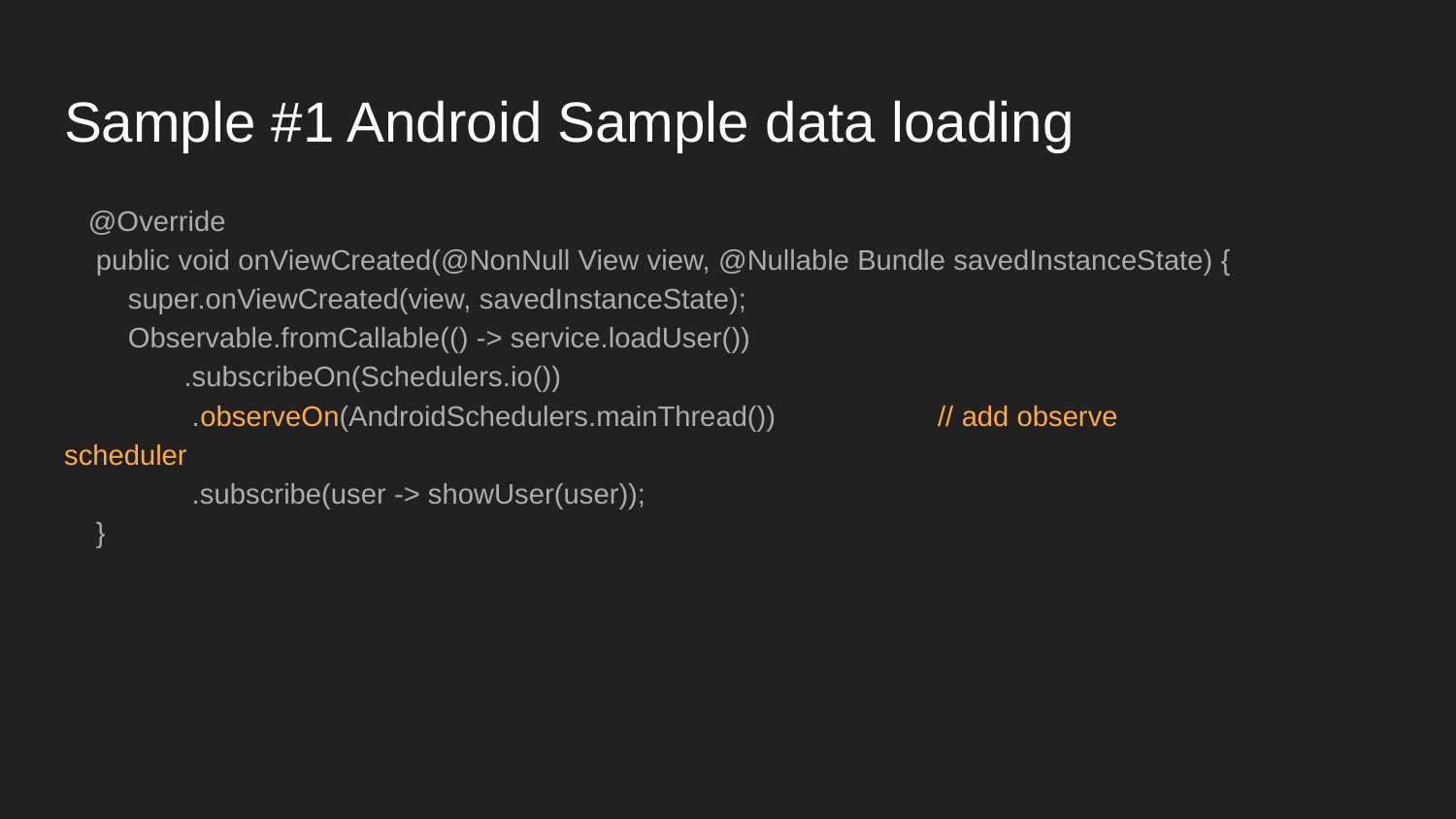

# Sample #1 Android Sample data loading
   @Override
    public void onViewCreated(@NonNull View view, @Nullable Bundle savedInstanceState) {
        super.onViewCreated(view, savedInstanceState);
        Observable.fromCallable(() -> service.loadUser())
               .subscribeOn(Schedulers.io())
                .observeOn(AndroidSchedulers.mainThread())		// add observe scheduler
                .subscribe(user -> showUser(user));
    }